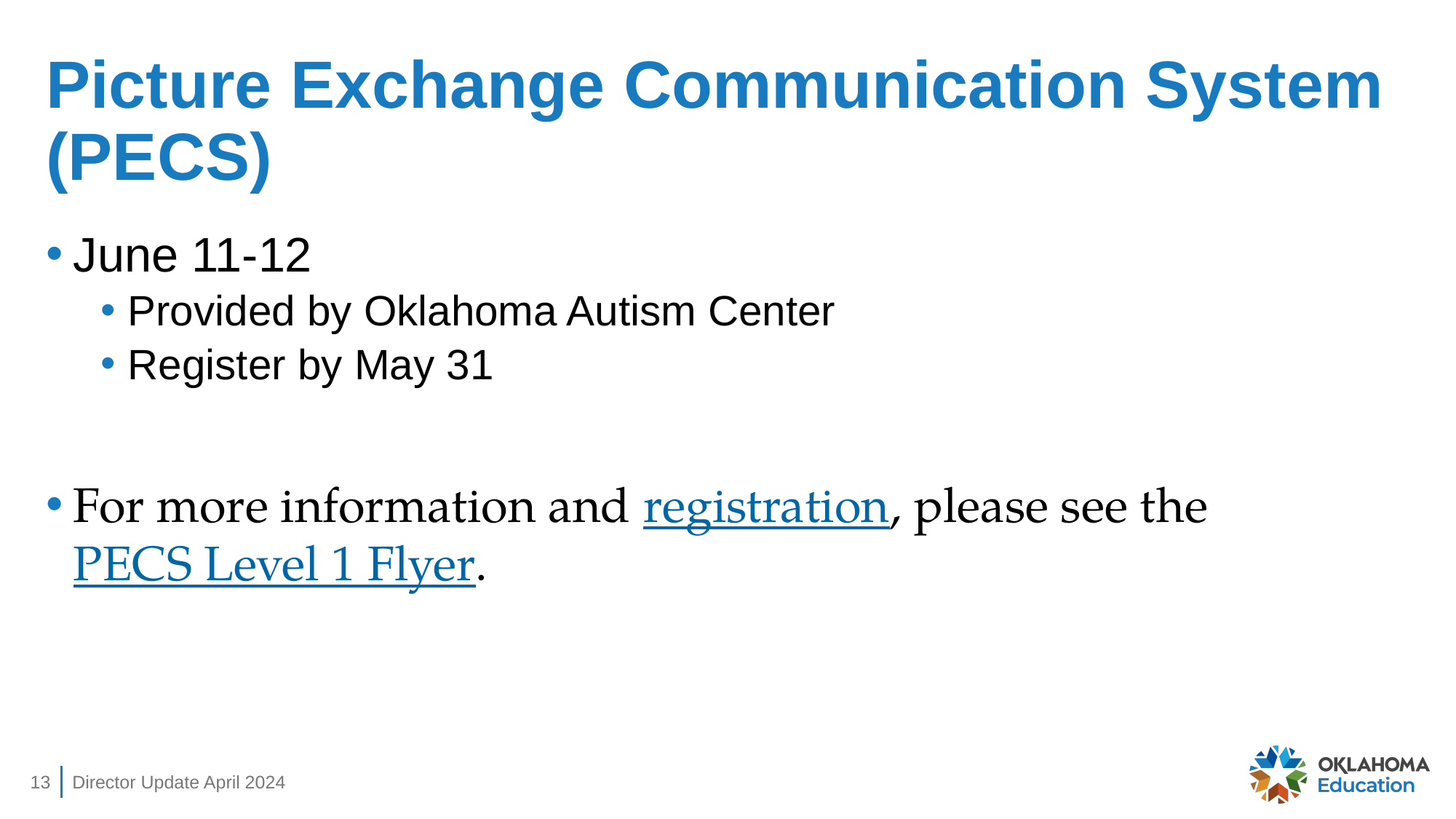

# Picture Exchange Communication System (PECS)
June 11-12
Provided by Oklahoma Autism Center
Register by May 31

For more information and registration, please see the PECS Level 1 Flyer.
13
Director Update April 2024